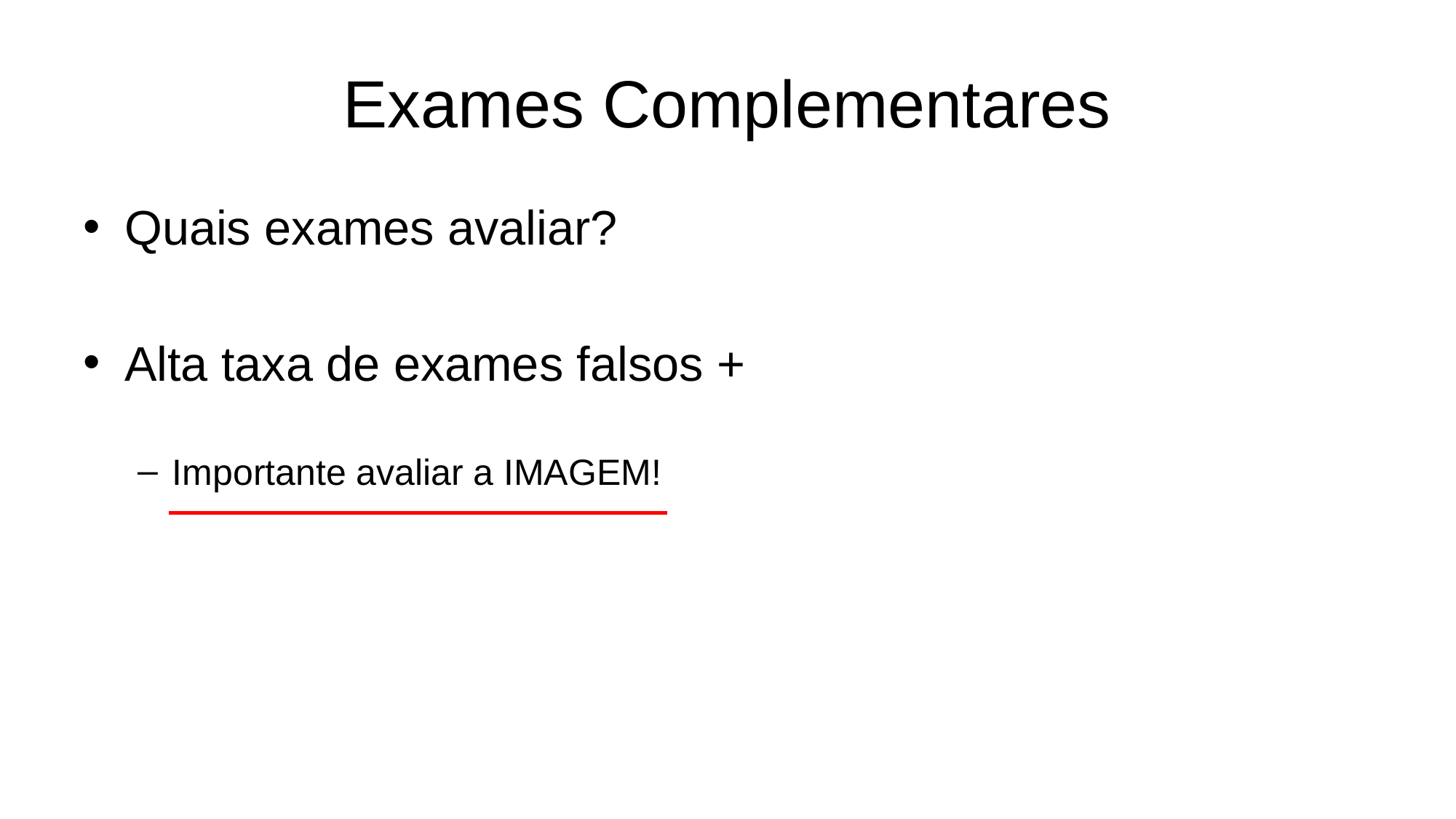

# Exames Complementares
Quais exames avaliar?

Alta taxa de exames falsos +

Importante avaliar a IMAGEM!